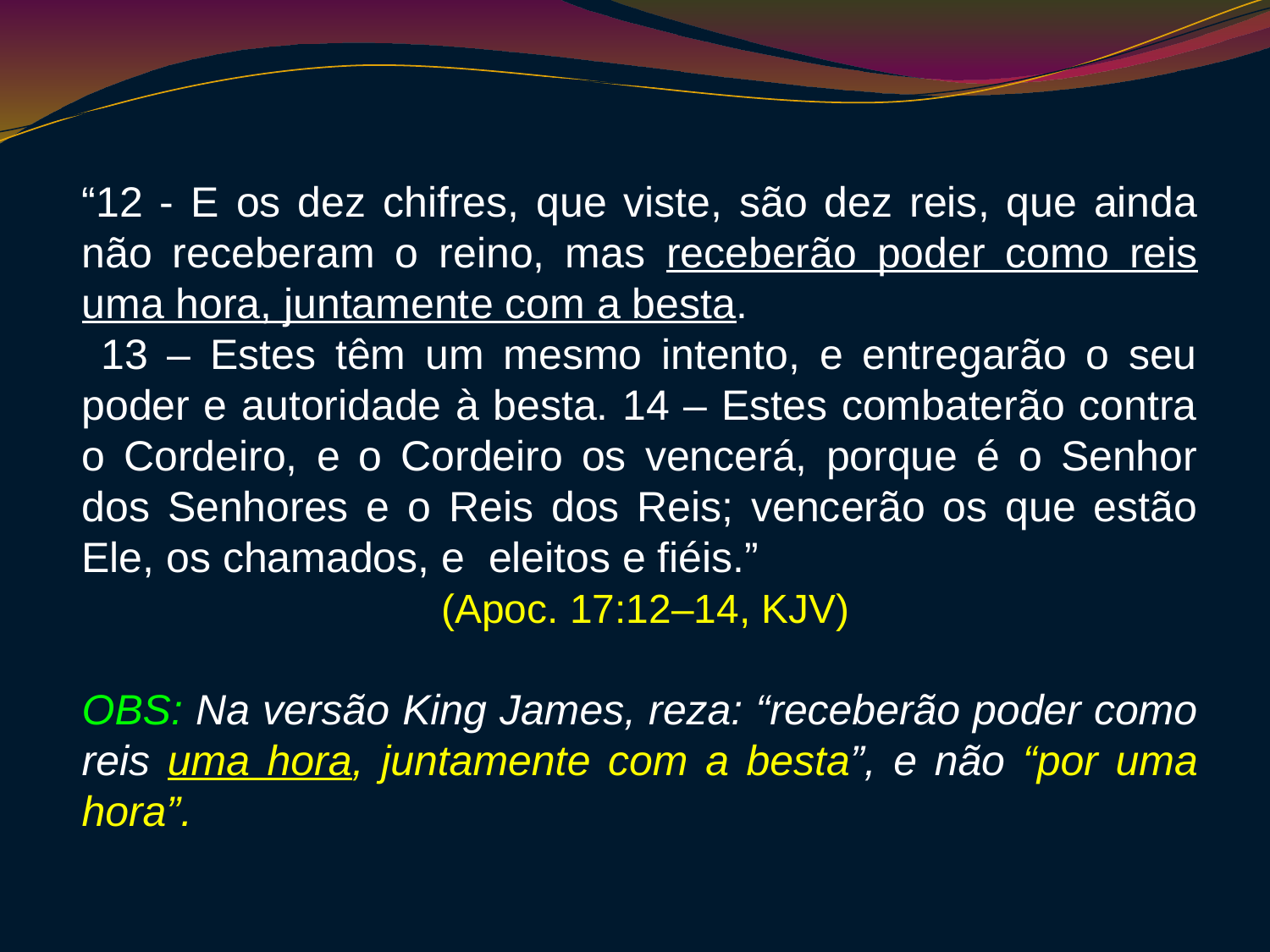

“12 - E os dez chifres, que viste, são dez reis, que ainda não receberam o reino, mas receberão poder como reis uma hora, juntamente com a besta.
 13 – Estes têm um mesmo intento, e entregarão o seu poder e autoridade à besta. 14 – Estes combaterão contra o Cordeiro, e o Cordeiro os vencerá, porque é o Senhor dos Senhores e o Reis dos Reis; vencerão os que estão Ele, os chamados, e  eleitos e fiéis.”
 (Apoc. 17:12–14, KJV)

OBS: Na versão King James, reza: “receberão poder como reis uma hora, juntamente com a besta”, e não “por uma hora”.